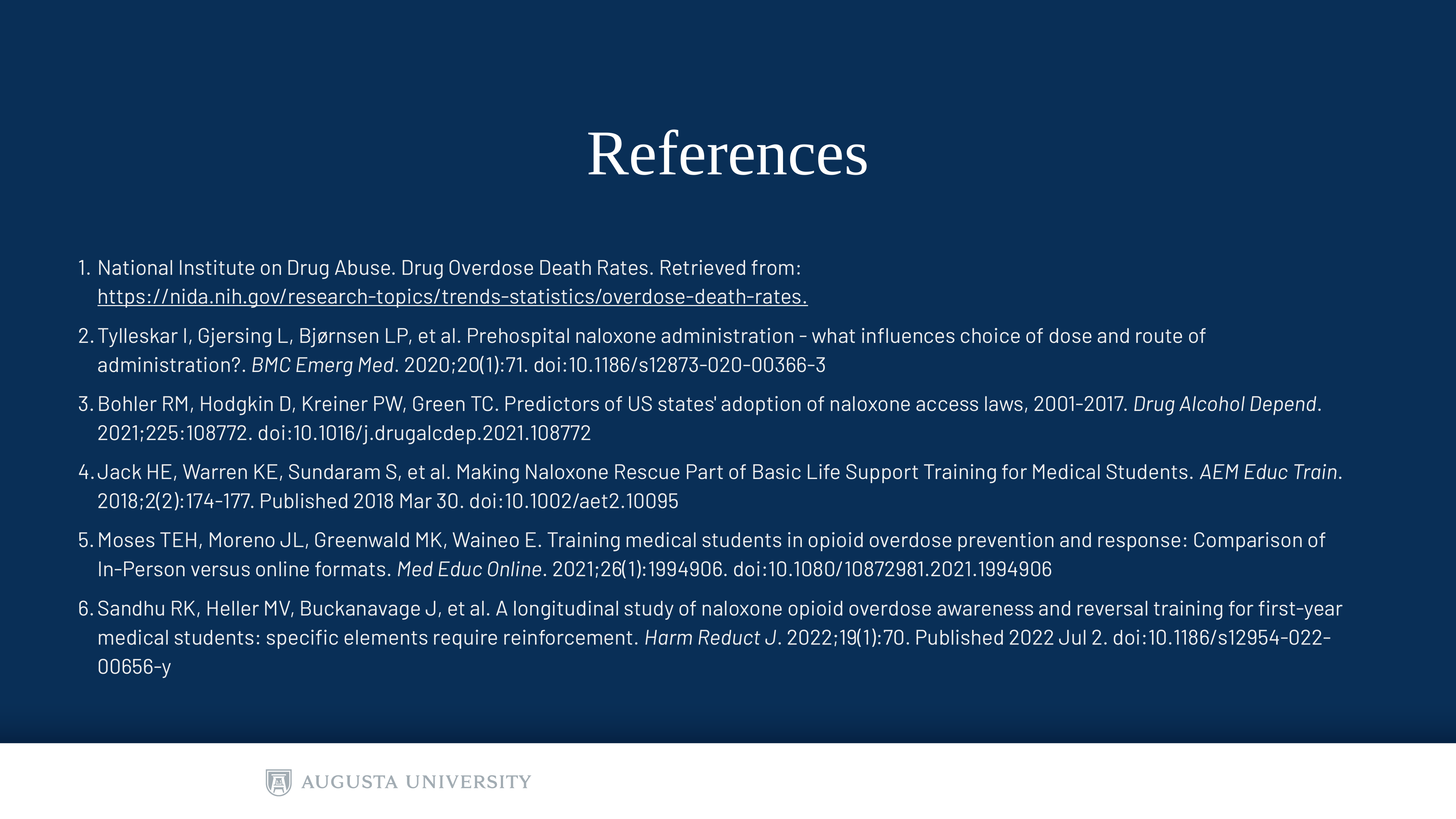

# References
National Institute on Drug Abuse. Drug Overdose Death Rates. Retrieved from: https://nida.nih.gov/research-topics/trends-statistics/overdose-death-rates.
Tylleskar I, Gjersing L, Bjørnsen LP, et al. Prehospital naloxone administration - what influences choice of dose and route of administration?. BMC Emerg Med. 2020;20(1):71. doi:10.1186/s12873-020-00366-3
Bohler RM, Hodgkin D, Kreiner PW, Green TC. Predictors of US states' adoption of naloxone access laws, 2001-2017. Drug Alcohol Depend. 2021;225:108772. doi:10.1016/j.drugalcdep.2021.108772
Jack HE, Warren KE, Sundaram S, et al. Making Naloxone Rescue Part of Basic Life Support Training for Medical Students. AEM Educ Train. 2018;2(2):174-177. Published 2018 Mar 30. doi:10.1002/aet2.10095
Moses TEH, Moreno JL, Greenwald MK, Waineo E. Training medical students in opioid overdose prevention and response: Comparison of In-Person versus online formats. Med Educ Online. 2021;26(1):1994906. doi:10.1080/10872981.2021.1994906
Sandhu RK, Heller MV, Buckanavage J, et al. A longitudinal study of naloxone opioid overdose awareness and reversal training for first-year medical students: specific elements require reinforcement. Harm Reduct J. 2022;19(1):70. Published 2022 Jul 2. doi:10.1186/s12954-022-00656-y